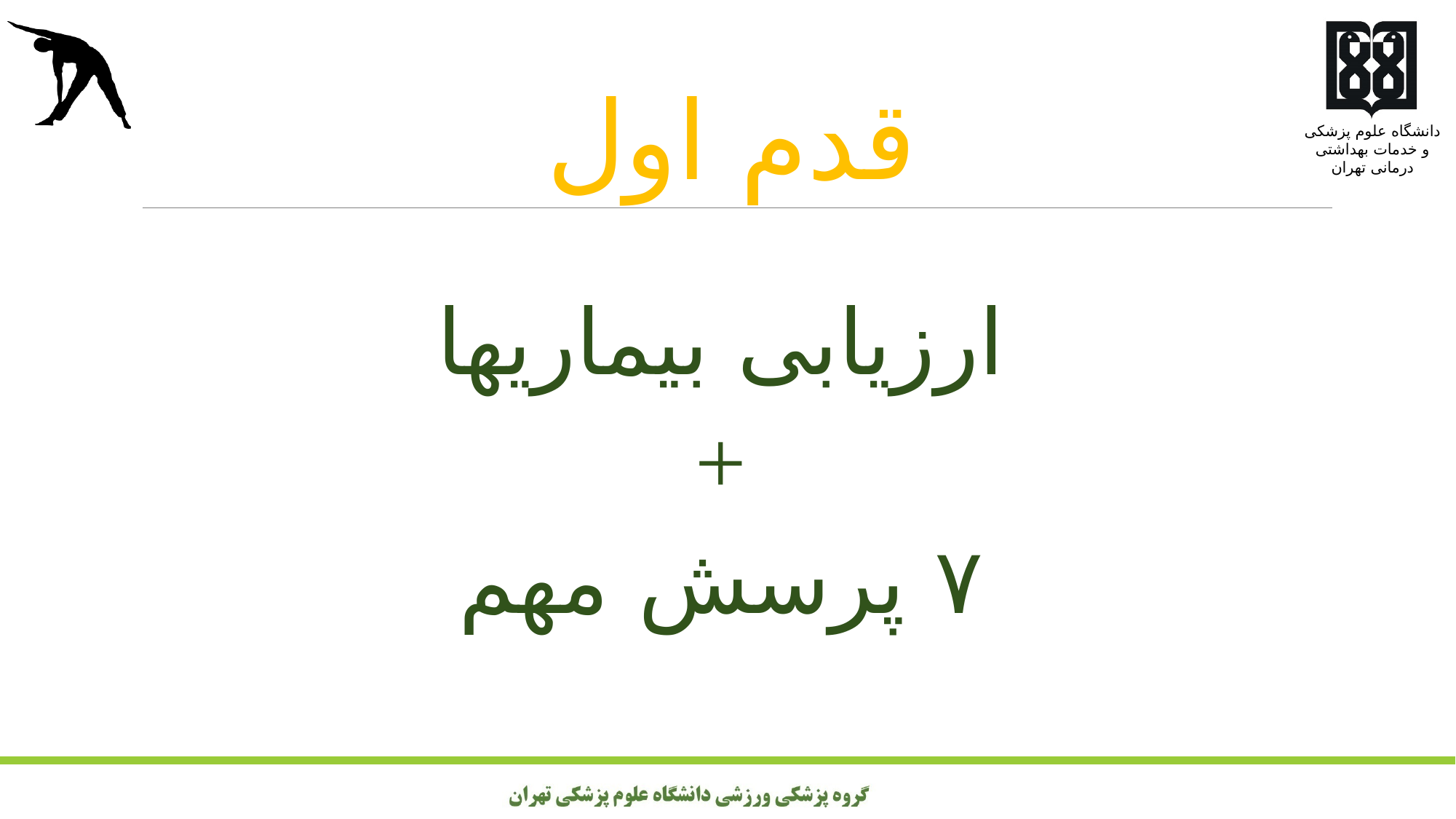

# قدم اول
ارزیابی بیماریها
+
۷ پرسش مهم